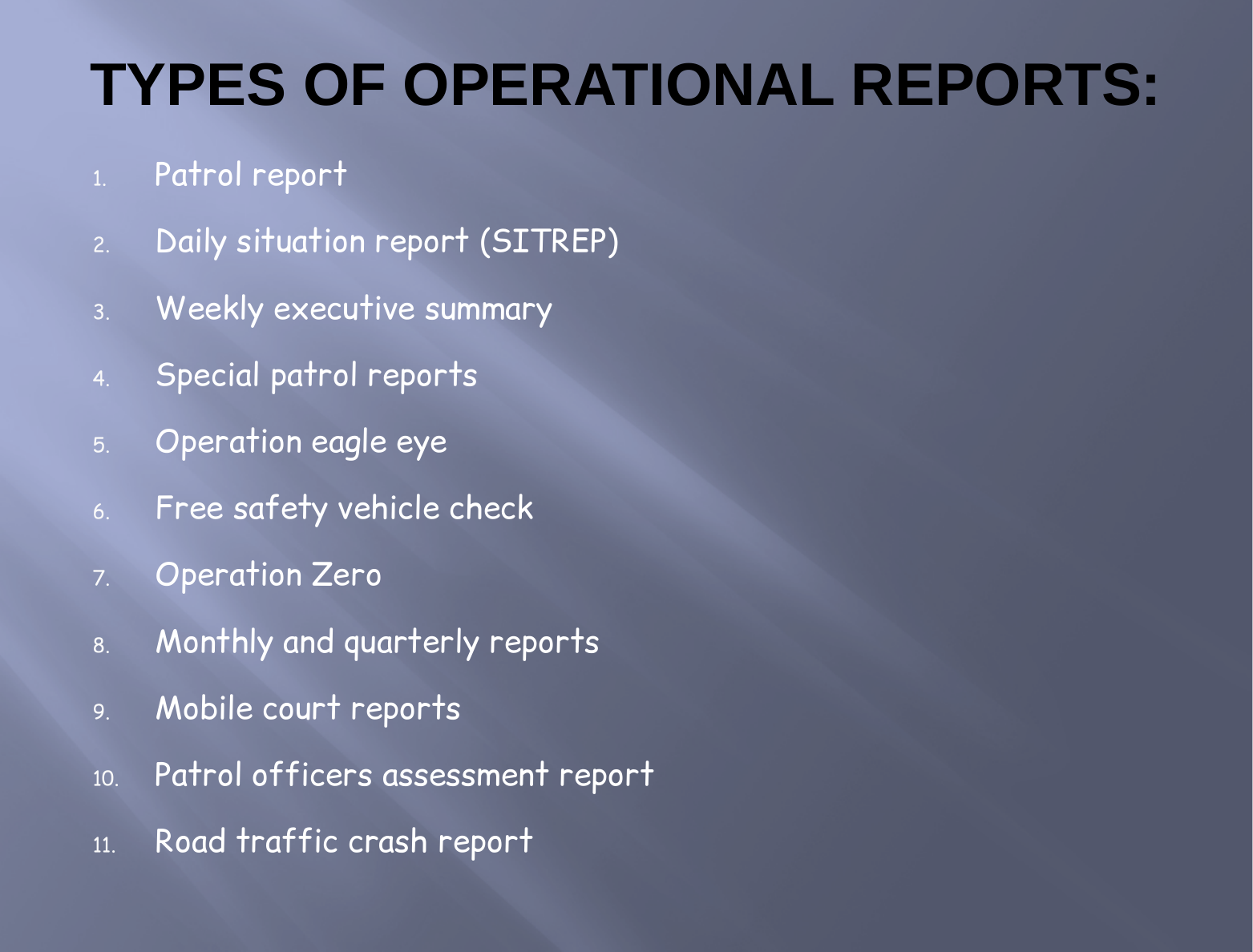

# TYPES OF OPERATIONAL REPORTS:
Patrol report
Daily situation report (SITREP)
Weekly executive summary
Special patrol reports
Operation eagle eye
Free safety vehicle check
Operation Zero
Monthly and quarterly reports
Mobile court reports
Patrol officers assessment report
Road traffic crash report